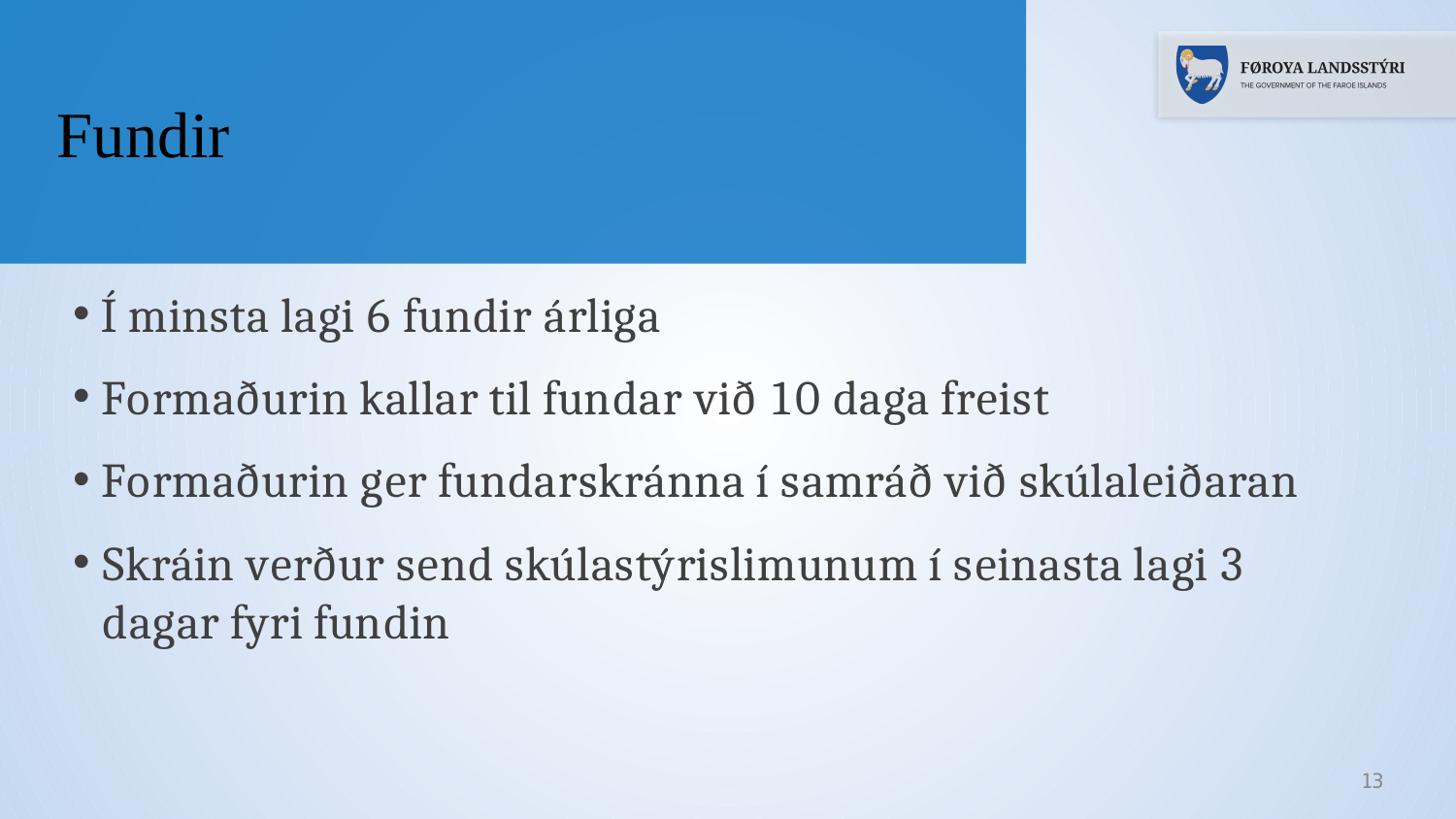

Fundir
Í minsta lagi 6 fundir árliga
Formaðurin kallar til fundar við 10 daga freist
Formaðurin ger fundarskránna í samráð við skúlaleiðaran
Skráin verður send skúlastýrislimunum í seinasta lagi 3 dagar fyri fundin

13